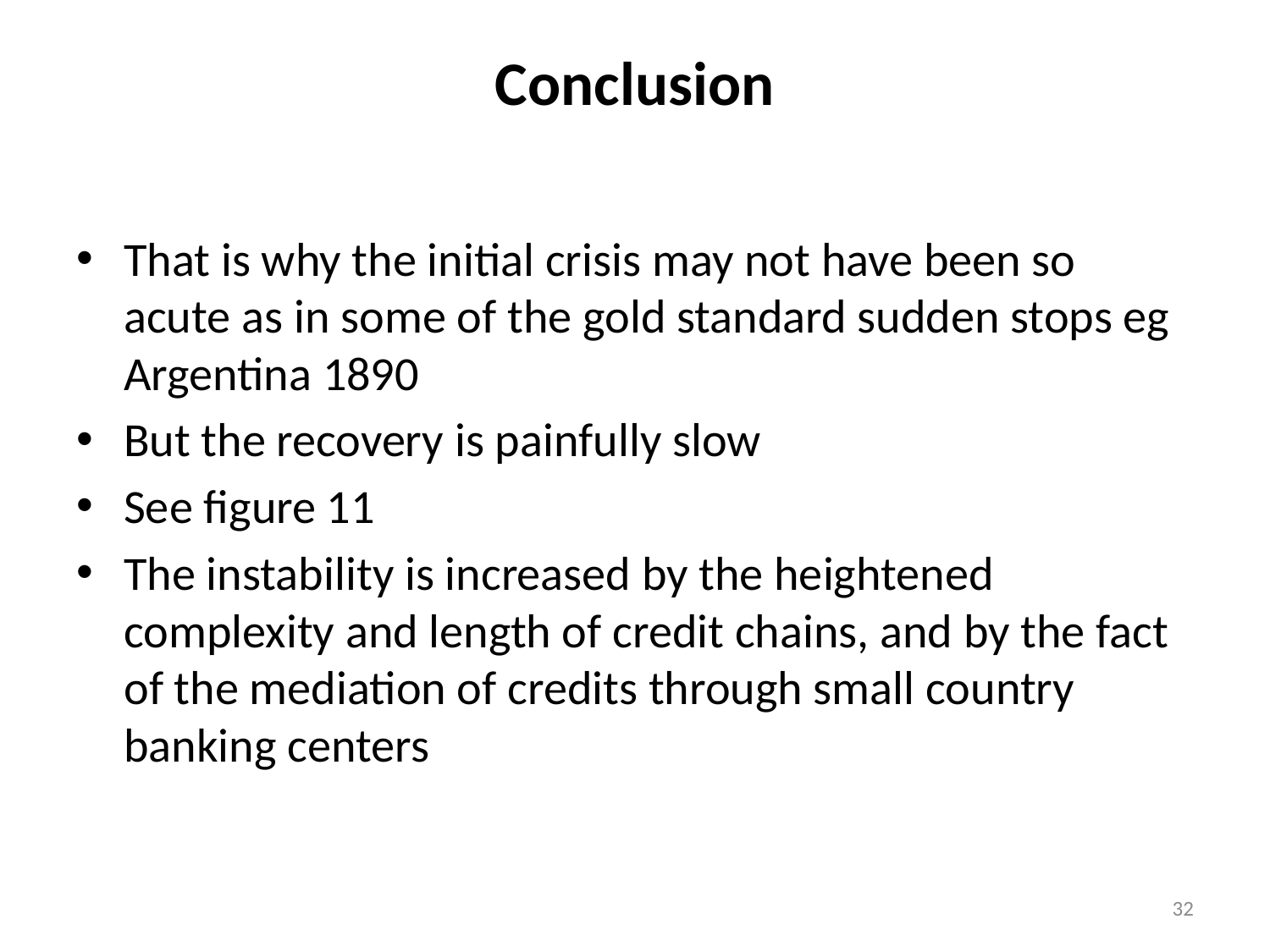

Conclusion
That is why the initial crisis may not have been so acute as in some of the gold standard sudden stops eg Argentina 1890
But the recovery is painfully slow
See figure 11
The instability is increased by the heightened complexity and length of credit chains, and by the fact of the mediation of credits through small country banking centers
32